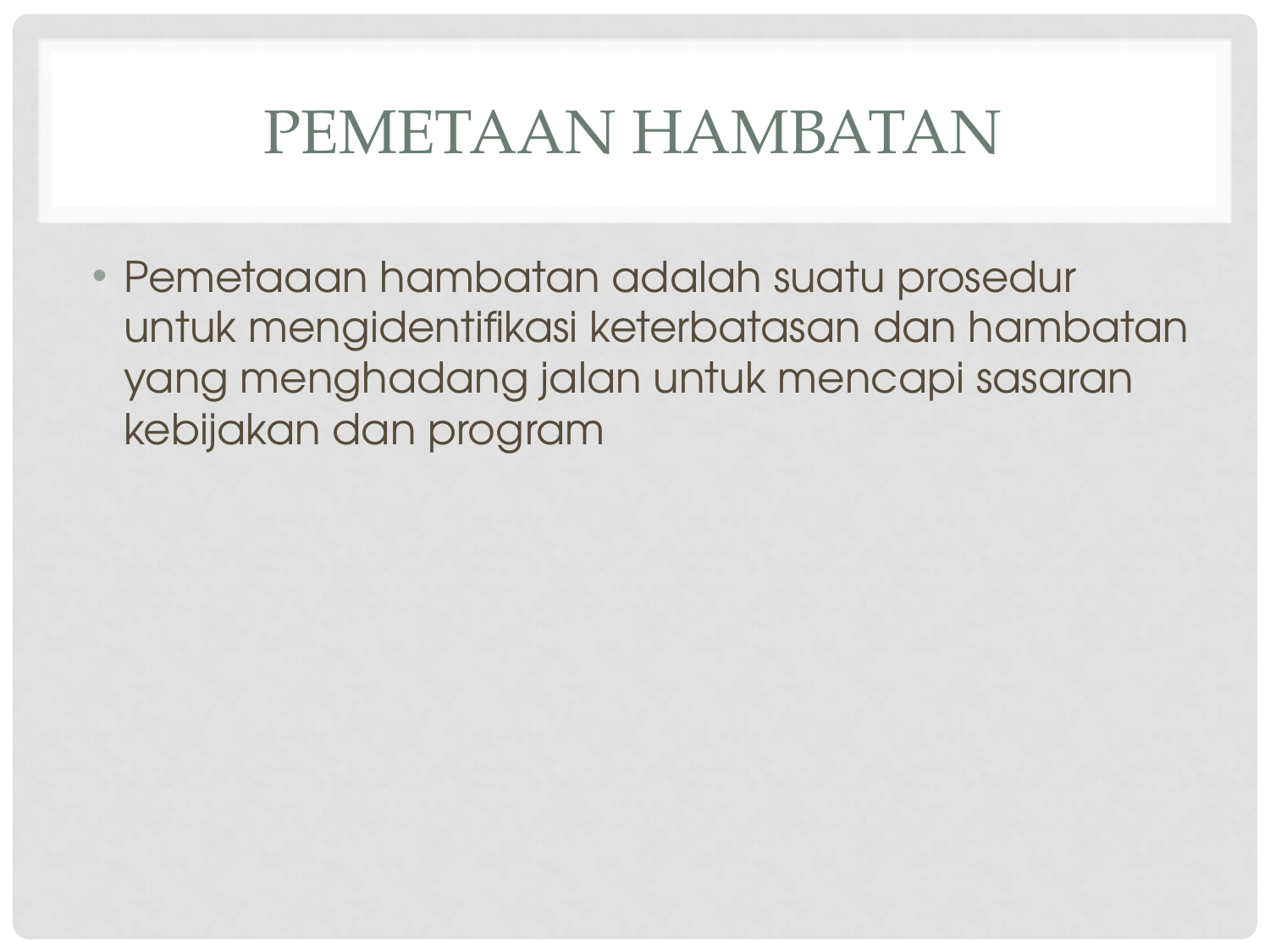

# PEMETAAN HAMBATAN
Pemetaaan hambatan adalah suatu prosedur untuk mengidentifikasi keterbatasan dan hambatan yang menghadang jalan untuk mencapi sasaran kebijakan dan program